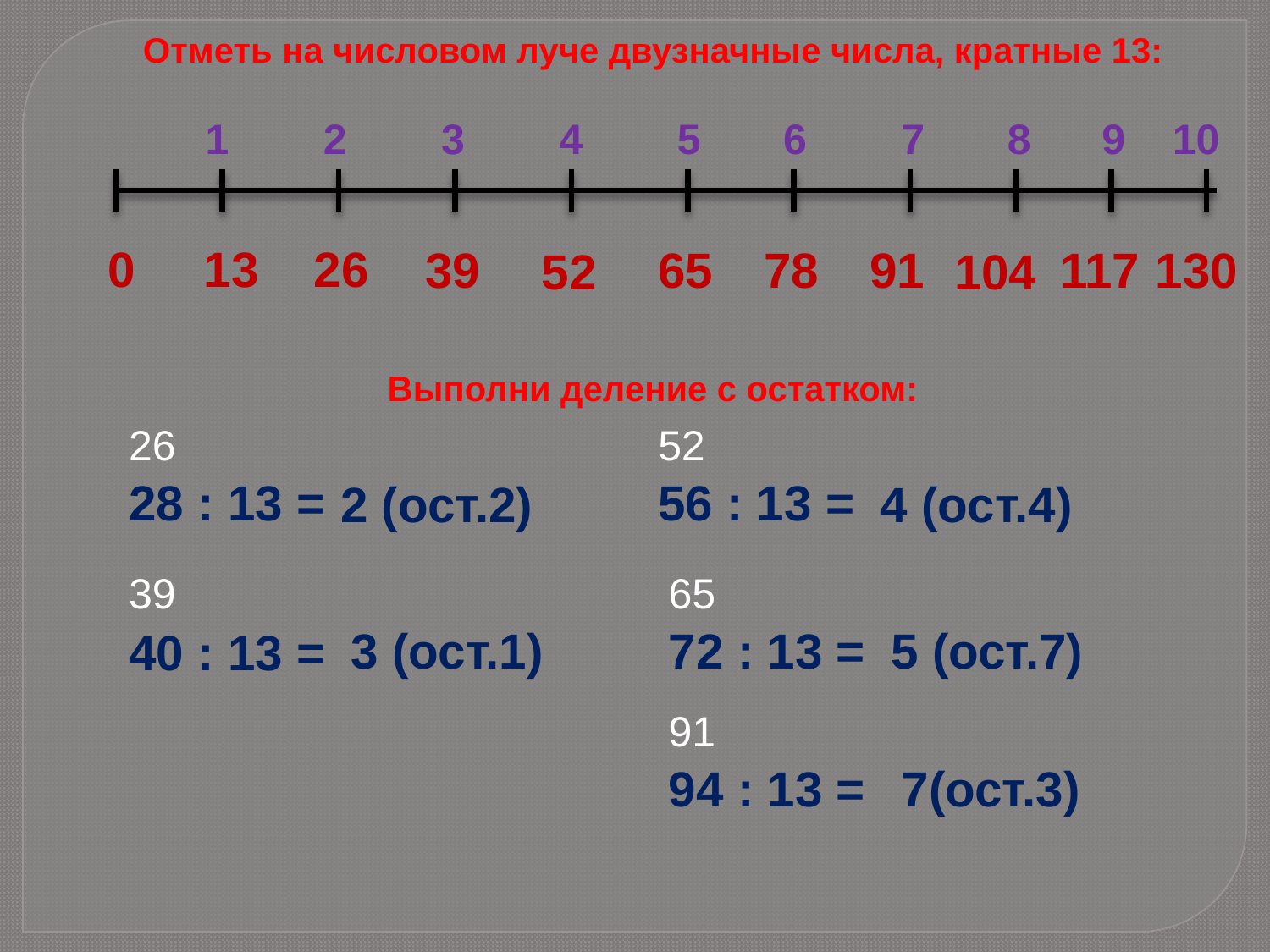

Отметь на числовом луче двузначные числа, кратные 13:
  1        2        3        4        5       6        7       8      9    10
0     13    26
39
65
78
91
117
130
52
104
Выполни деление с остатком:
26
52
28 : 13 =
56 : 13 =
2 (ост.2)
4 (ост.4)
39
65
3 (ост.1)
72 : 13 =
5 (ост.7)
40 : 13 =
91
94 : 13 =
7(ост.3)